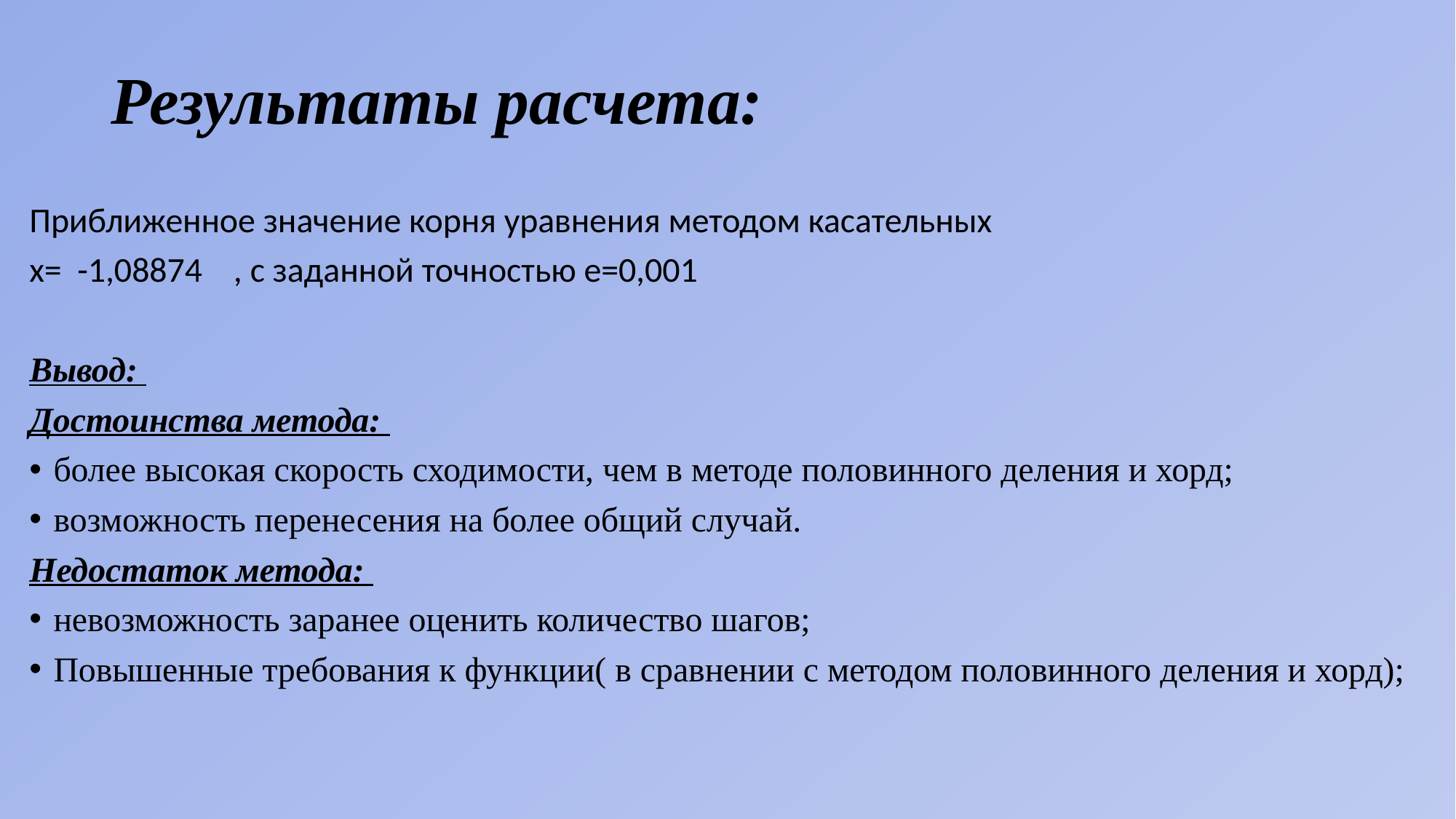

# Результаты расчета:

Приближенное значение корня уравнения методом касательных
х=  -1,08874    , с заданной точностью е=0,001

Вывод:
Достоинства метода:
более высокая скорость сходимости, чем в методе половинного деления и хорд;
возможность перенесения на более общий случай.
Недостаток метода:
невозможность заранее оценить количество шагов;
Повышенные требования к функции( в сравнении с методом половинного деления и хорд);